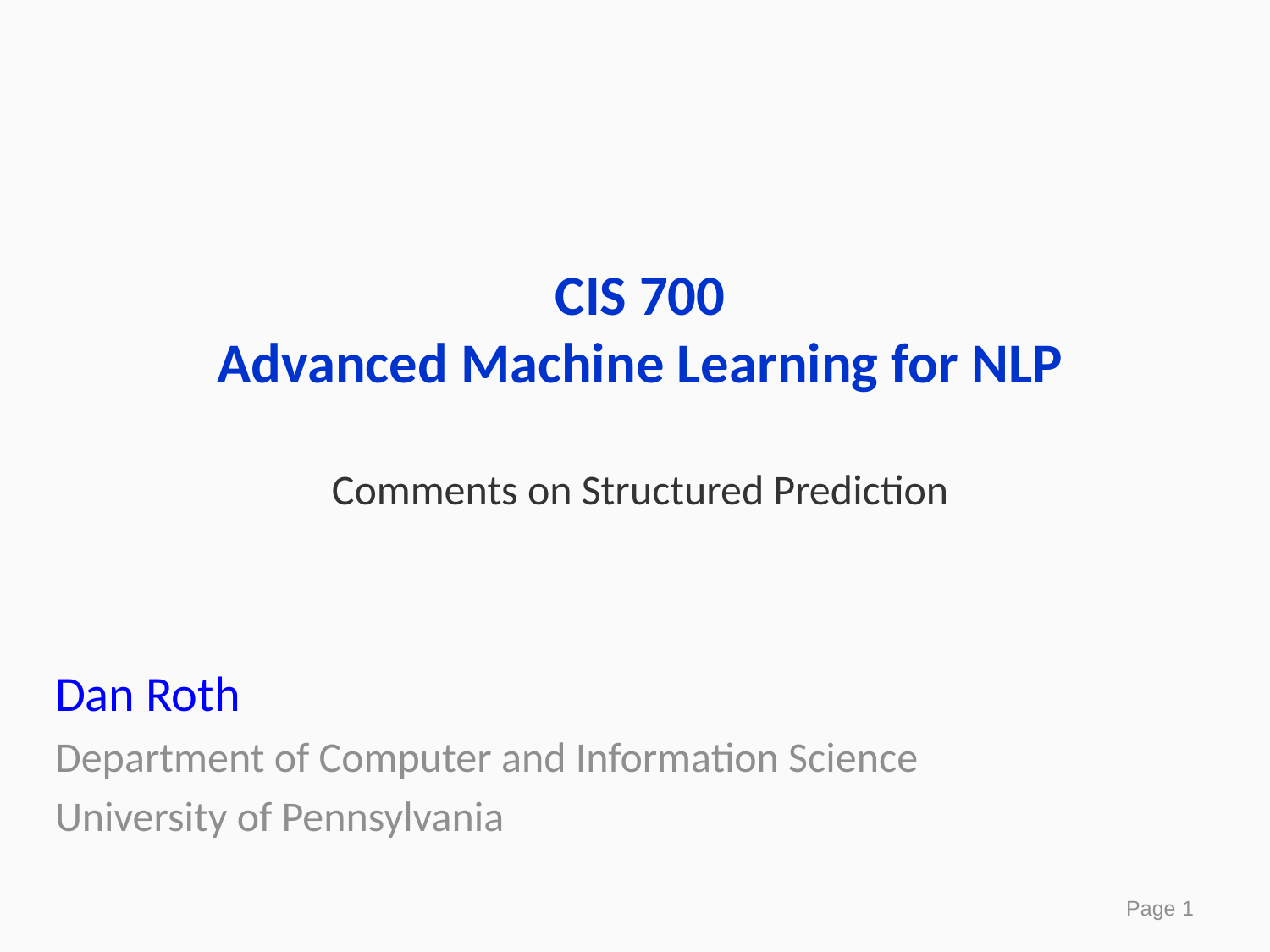

# CIS 700 Advanced Machine Learning for NLP Comments on Structured Prediction
Dan Roth
Department of Computer and Information Science
University of Pennsylvania
Page 1